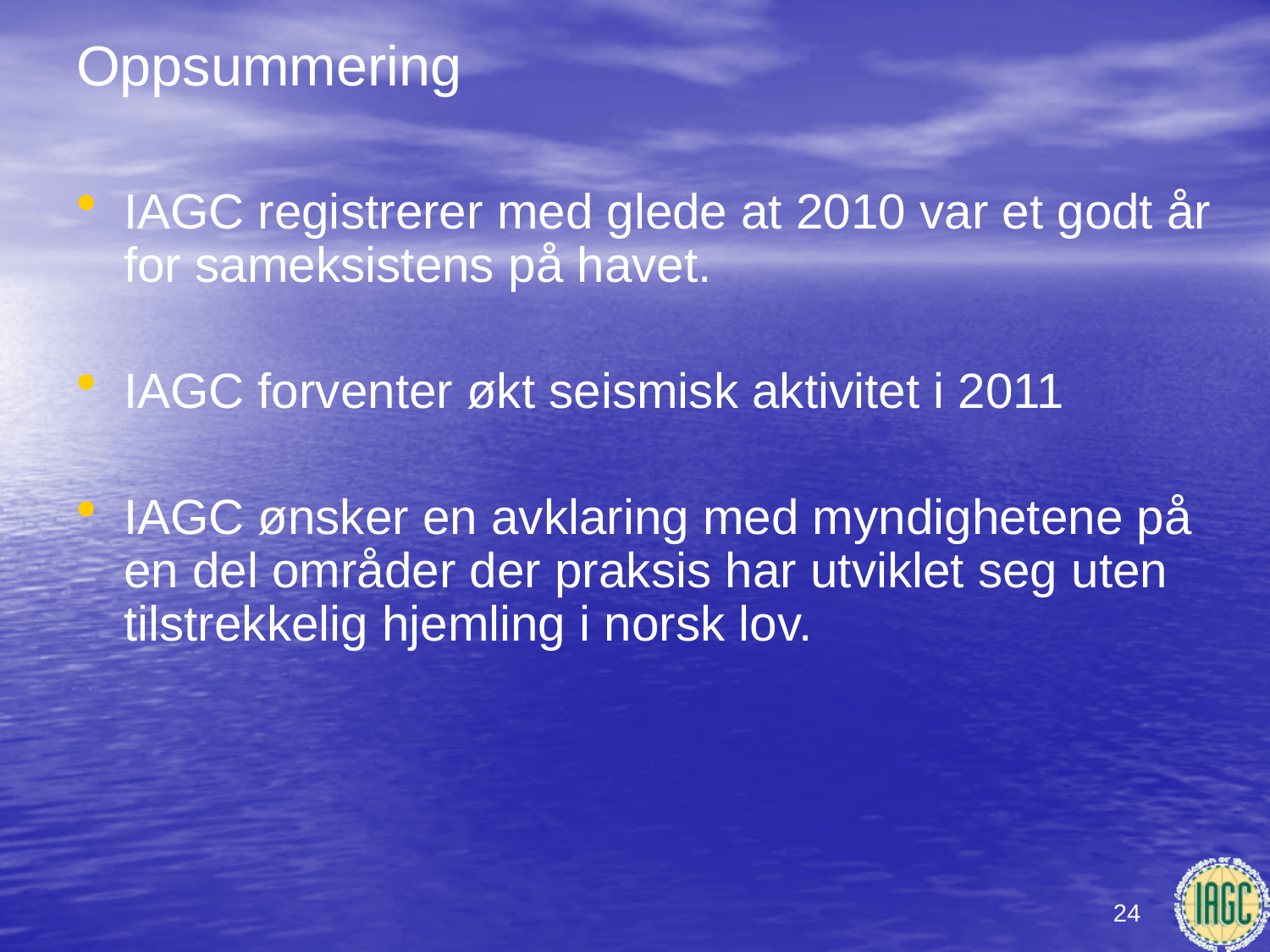

# Oppsummering
IAGC registrerer med glede at 2010 var et godt år for sameksistens på havet.

IAGC forventer økt seismisk aktivitet i 2011

IAGC ønsker en avklaring med myndighetene på en del områder der praksis har utviklet seg uten tilstrekkelig hjemling i norsk lov.
24